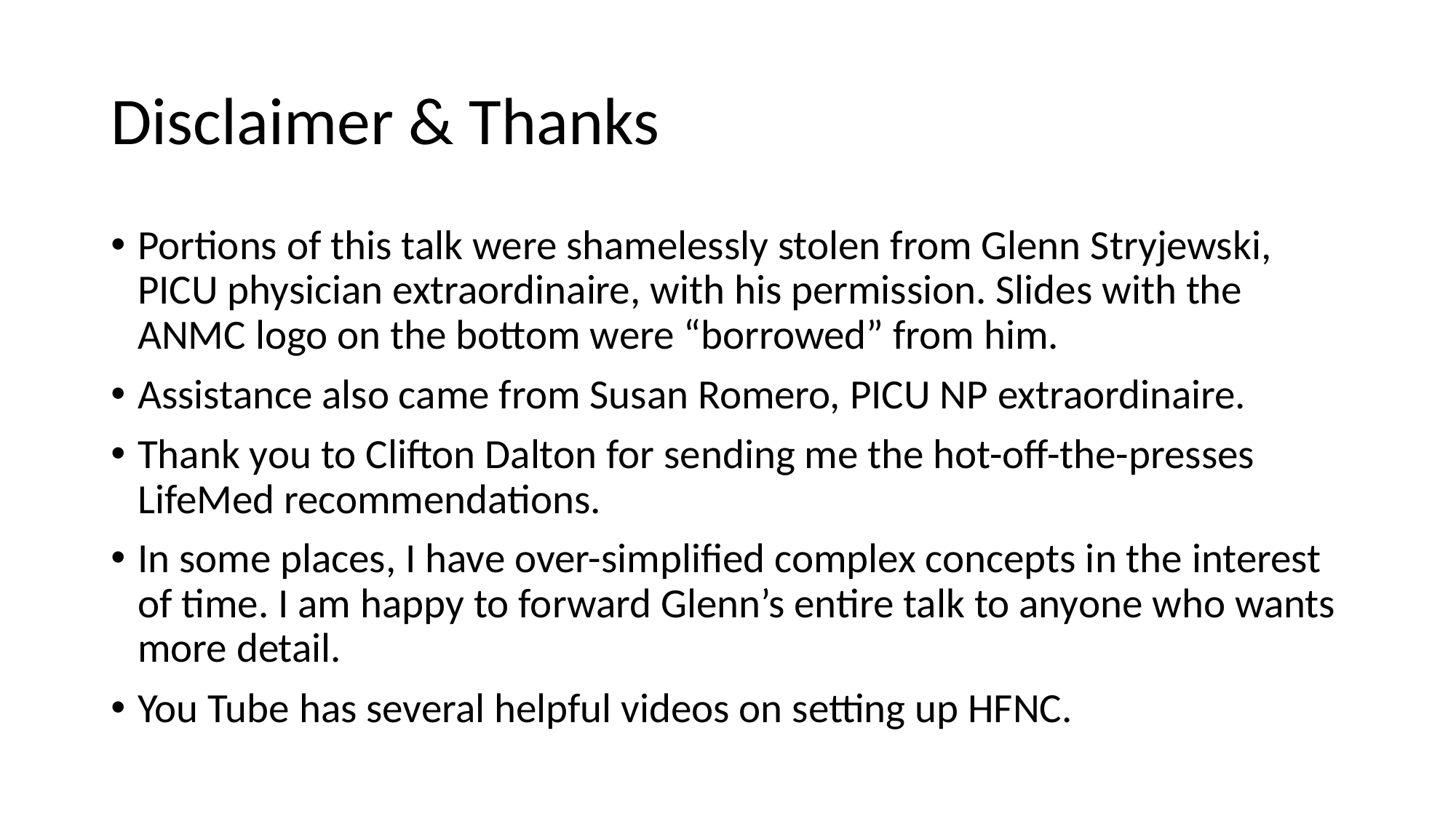

# Disclaimer & Thanks
Portions of this talk were shamelessly stolen from Glenn Stryjewski, PICU physician extraordinaire, with his permission. Slides with the ANMC logo on the bottom were “borrowed” from him.
Assistance also came from Susan Romero, PICU NP extraordinaire.
Thank you to Clifton Dalton for sending me the hot-off-the-presses LifeMed recommendations.
In some places, I have over-simplified complex concepts in the interest of time. I am happy to forward Glenn’s entire talk to anyone who wants more detail.
You Tube has several helpful videos on setting up HFNC.